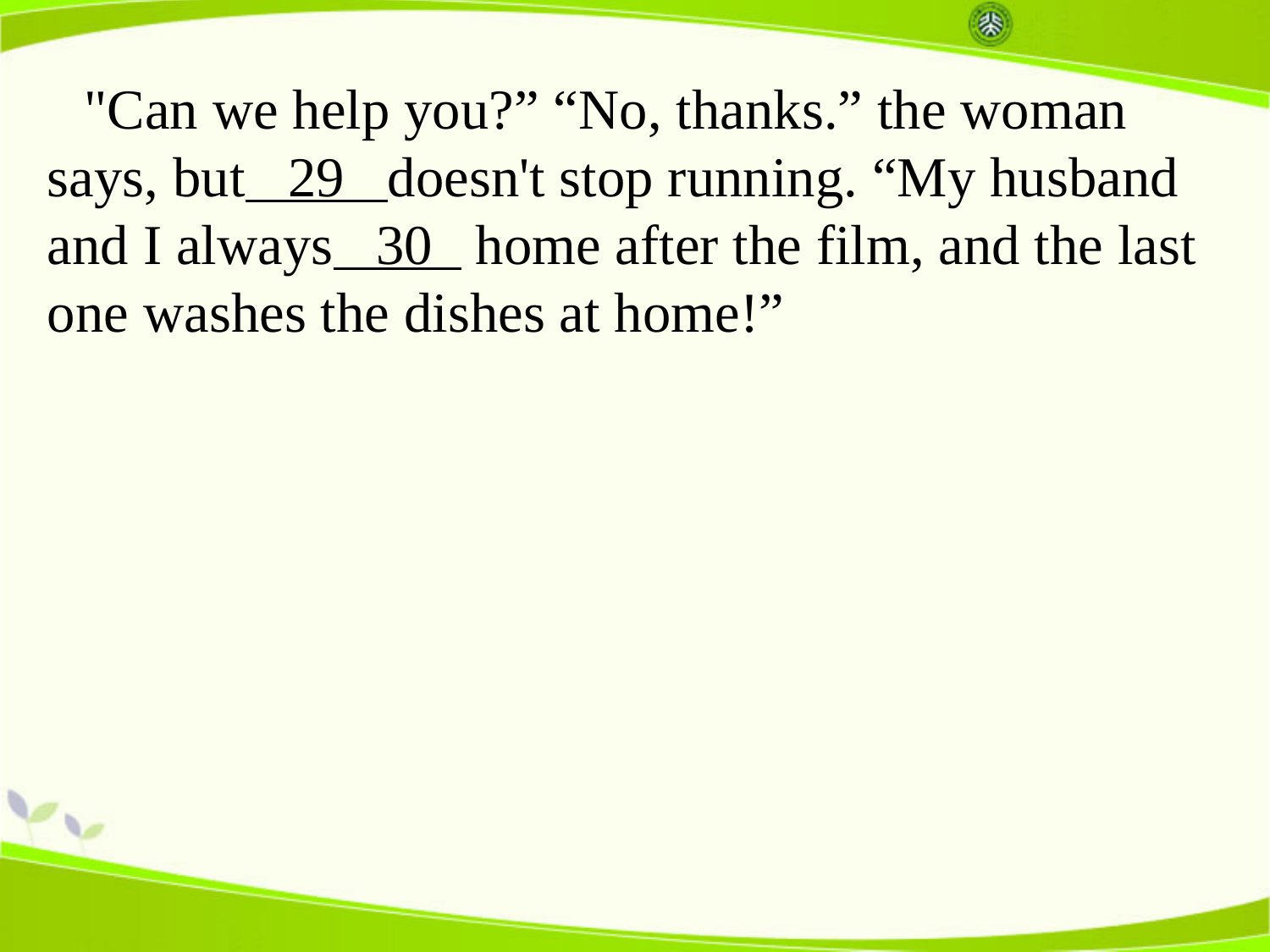

"Can we help you?” “No, thanks.” the woman says, but   29   doesn't stop running. “My husband and I always   30   home after the film, and the last one washes the dishes at home!”